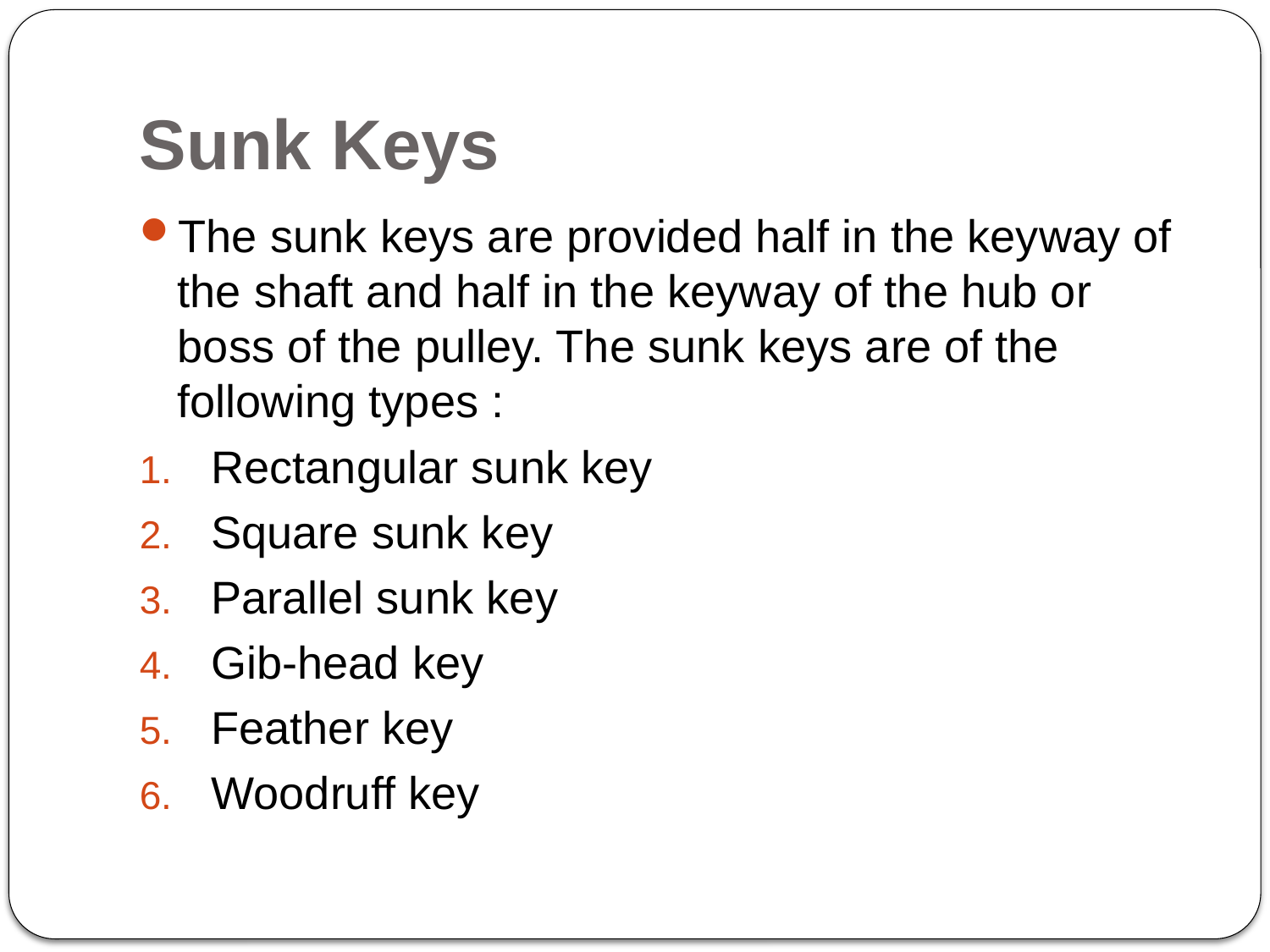

# Sunk Keys
The sunk keys are provided half in the keyway of the shaft and half in the keyway of the hub or boss of the pulley. The sunk keys are of the following types :
Rectangular sunk key
Square sunk key
Parallel sunk key
Gib-head key
Feather key
Woodruff key